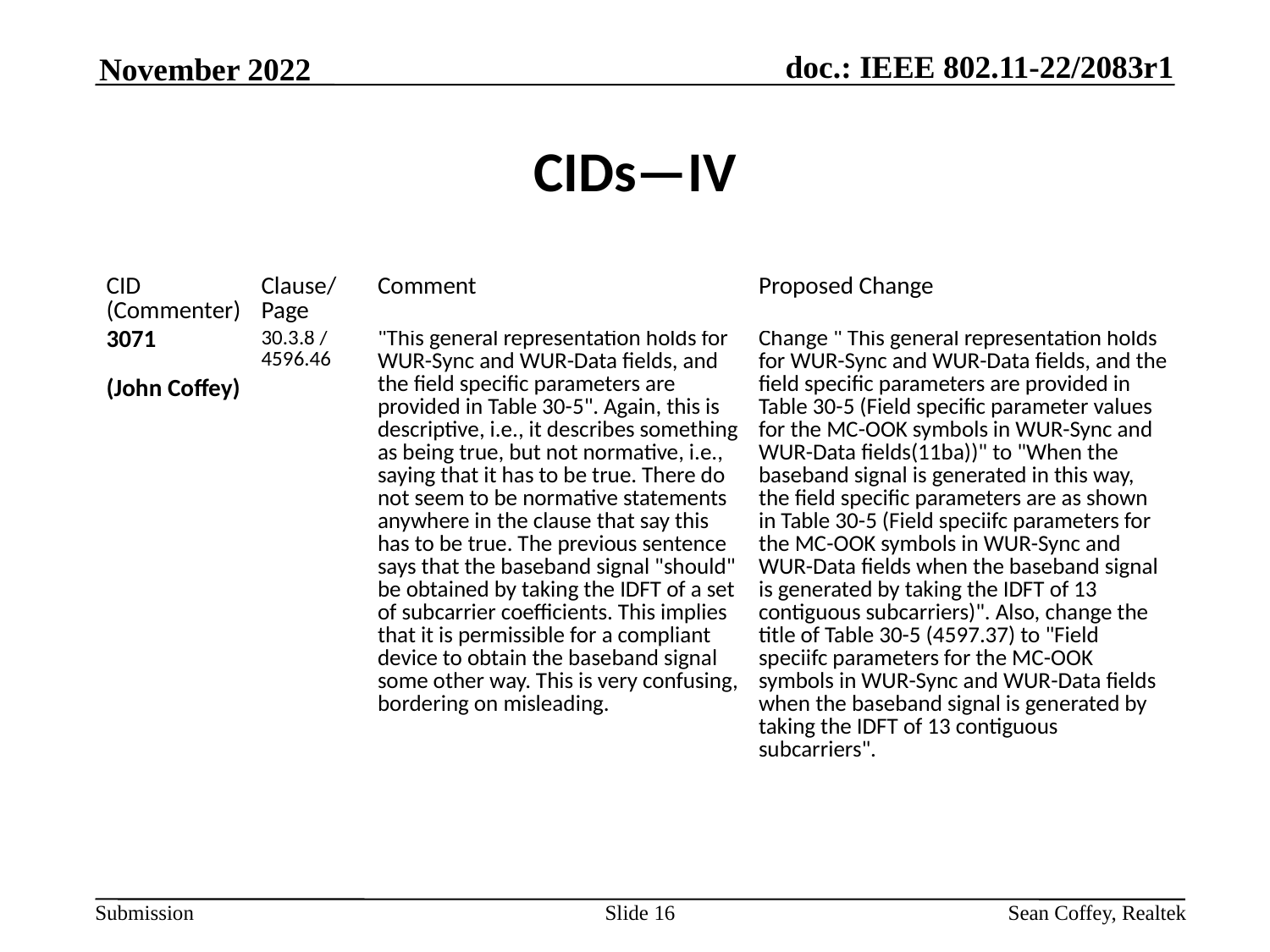

November 2022
# CIDs—IV

| CID (Commenter) | Clause/ Page | Comment | Proposed Change |
| --- | --- | --- | --- |
| 3071   (John Coffey) | 30.3.8 / 4596.46 | "This general representation holds for WUR-Sync and WUR-Data fields, and the field specific parameters are provided in Table 30-5". Again, this is descriptive, i.e., it describes something as being true, but not normative, i.e., saying that it has to be true. There do not seem to be normative statements anywhere in the clause that say this has to be true. The previous sentence says that the baseband signal "should" be obtained by taking the IDFT of a set of subcarrier coefficients. This implies that it is permissible for a compliant device to obtain the baseband signal some other way. This is very confusing, bordering on misleading. | Change " This general representation holds for WUR-Sync and WUR-Data fields, and the field specific parameters are provided in Table 30-5 (Field specific parameter values for the MC-OOK symbols in WUR-Sync and WUR-Data fields(11ba))" to "When the baseband signal is generated in this way, the field specific parameters are as shown in Table 30-5 (Field speciifc parameters for the MC-OOK symbols in WUR-Sync and WUR-Data fields when the baseband signal is generated by taking the IDFT of 13 contiguous subcarriers)". Also, change the title of Table 30-5 (4597.37) to "Field speciifc parameters for the MC-OOK symbols in WUR-Sync and WUR-Data fields when the baseband signal is generated by taking the IDFT of 13 contiguous subcarriers". |
Slide 16
Sean Coffey, Realtek